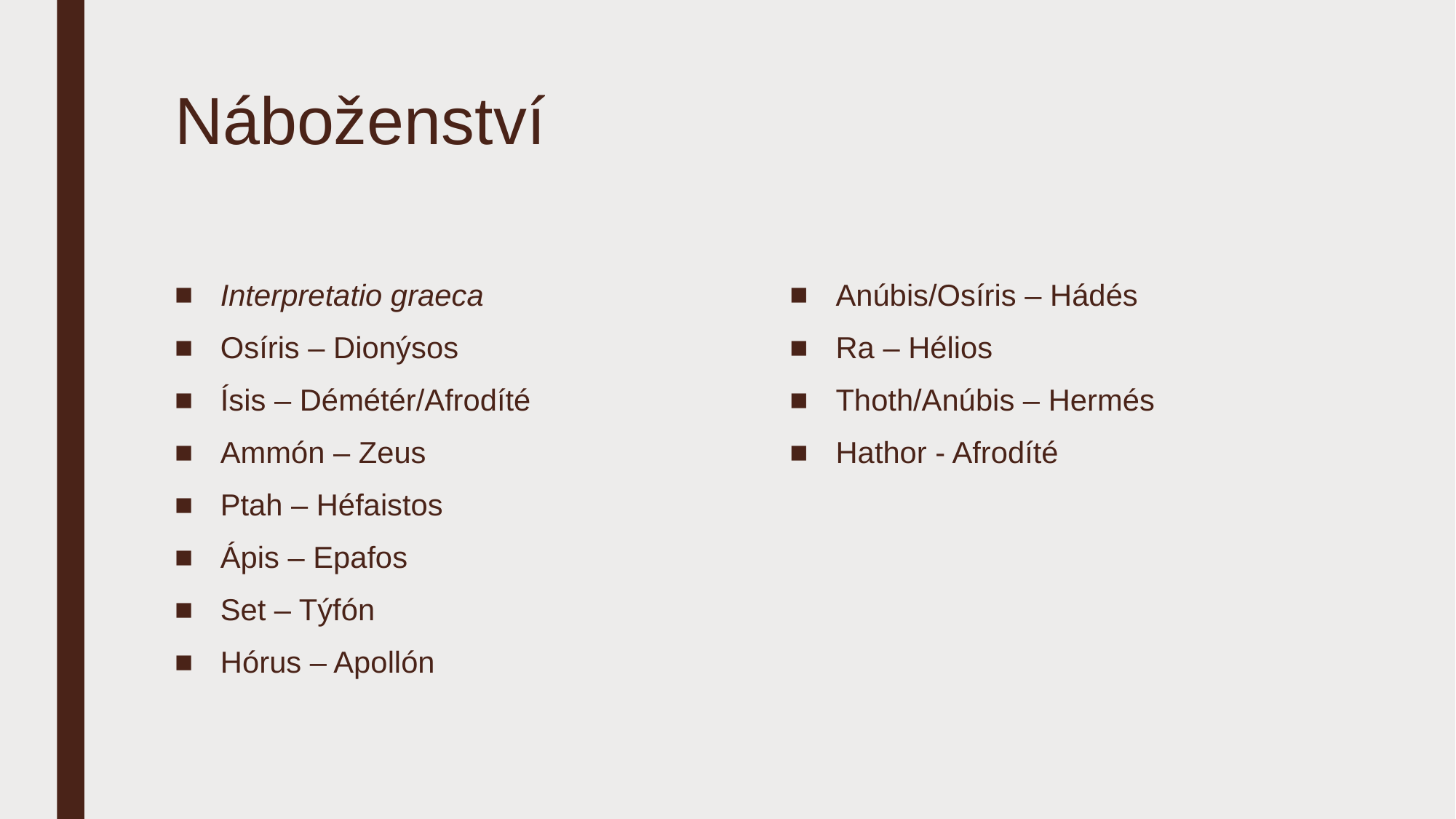

# Náboženství
Interpretatio graeca
Osíris – Dionýsos
Ísis – Démétér/Afrodíté
Ammón – Zeus
Ptah – Héfaistos
Ápis – Epafos
Set – Týfón
Hórus – Apollón

Anúbis/Osíris – Hádés
Ra – Hélios
Thoth/Anúbis – Hermés
Hathor - Afrodíté